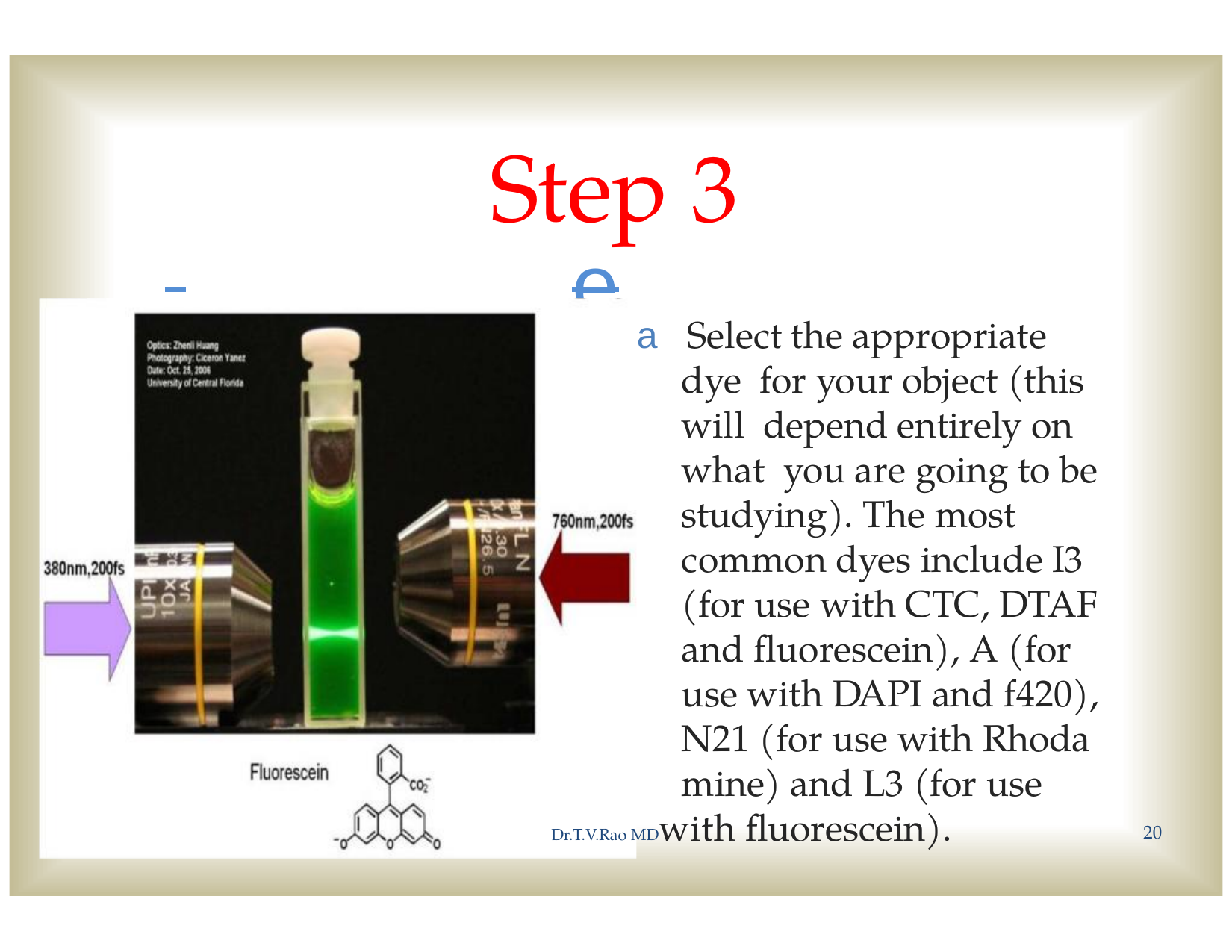

# Step 3
 	e

a Select the appropriate dye  for your object (this will  depend entirely on what  you are going to be  studying). The most  common dyes include I3  (for use with CTC, DTAF  and fluorescein), A (for  use with DAPI and f420),  N21 (for use with Rhoda  mine) and L3 (for use
Dr.T.V.Rao MDwith fluorescein).
20